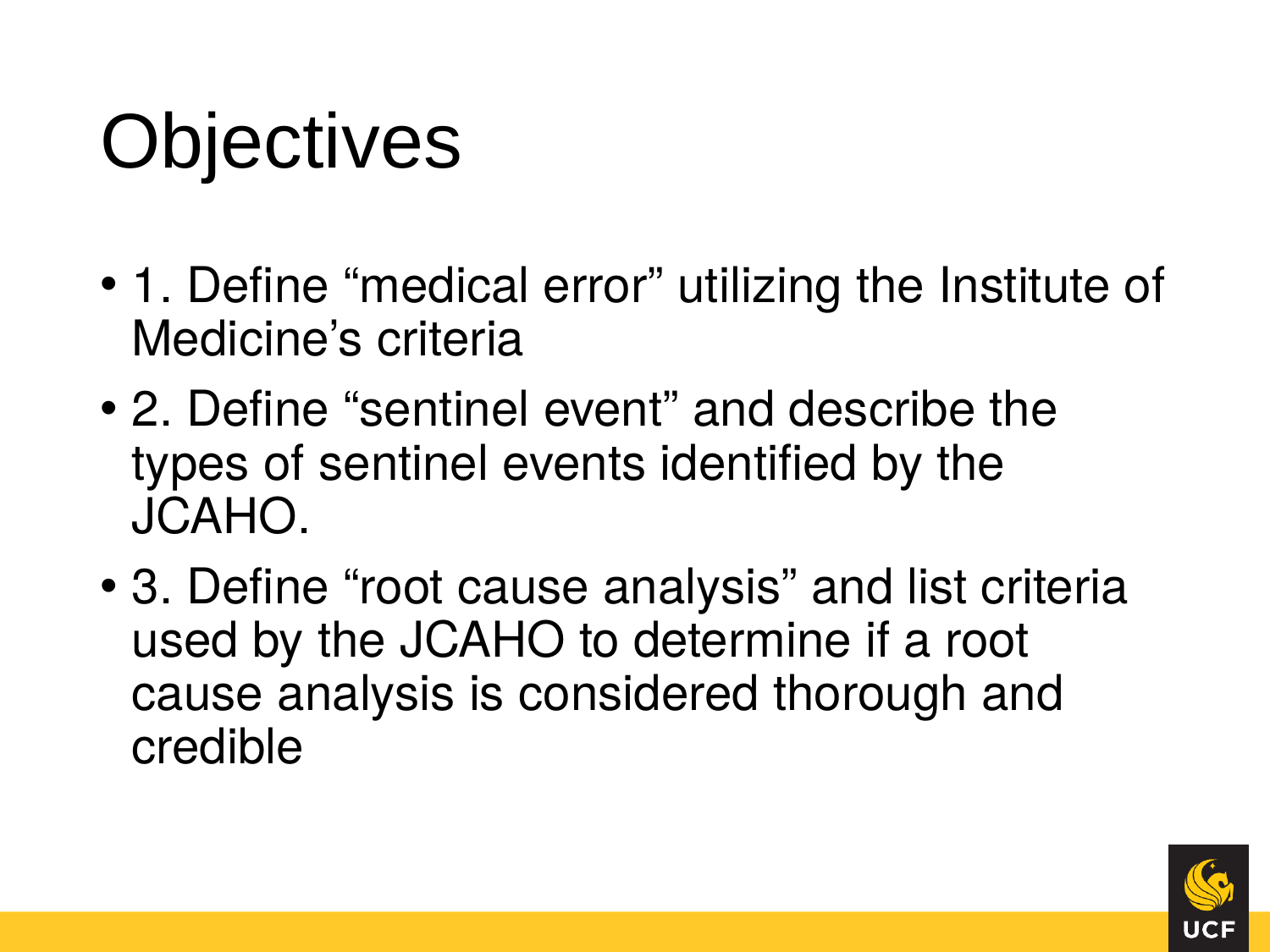

# Objectives
1. Define “medical error” utilizing the Institute of Medicine’s criteria
2. Define “sentinel event” and describe the types of sentinel events identified by the JCAHO.
3. Define “root cause analysis” and list criteria used by the JCAHO to determine if a root cause analysis is considered thorough and credible